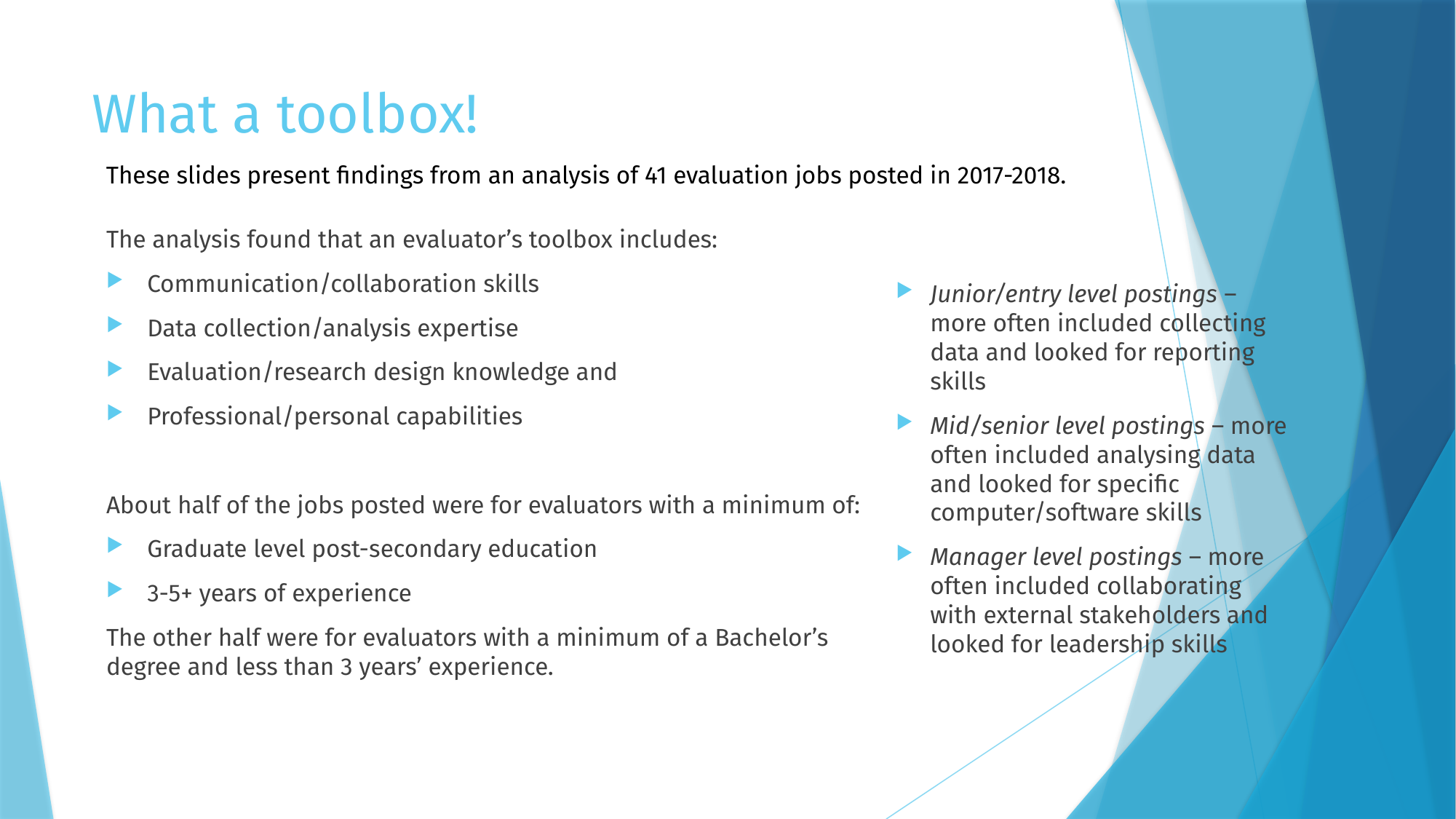

# What a toolbox!
These slides present findings from an analysis of 41 evaluation jobs posted in 2017-2018.
The analysis found that an evaluator’s toolbox includes:
Communication/collaboration skills
Data collection/analysis expertise
Evaluation/research design knowledge and
Professional/personal capabilities

About half of the jobs posted were for evaluators with a minimum of:
Graduate level post-secondary education
3-5+ years of experience
The other half were for evaluators with a minimum of a Bachelor’s degree and less than 3 years’ experience.

Junior/entry level postings – more often included collecting data and looked for reporting skills
Mid/senior level postings – more often included analysing data and looked for specific computer/software skills
Manager level postings – more often included collaborating with external stakeholders and looked for leadership skills